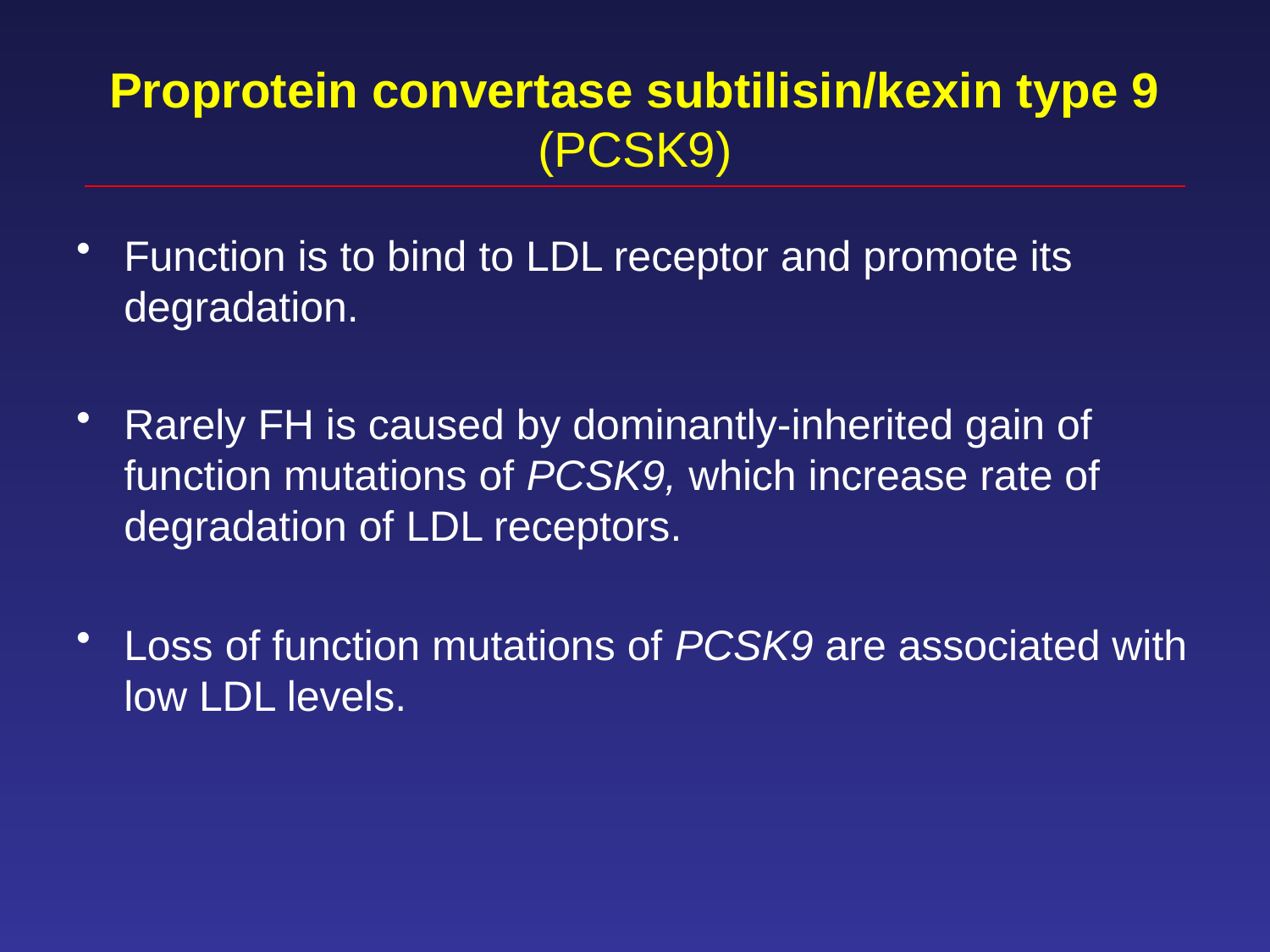

# Proprotein convertase subtilisin/kexin type 9 (PCSK9)
Function is to bind to LDL receptor and promote its degradation.

Rarely FH is caused by dominantly-inherited gain of function mutations of PCSK9, which increase rate of degradation of LDL receptors.

Loss of function mutations of PCSK9 are associated with low LDL levels.